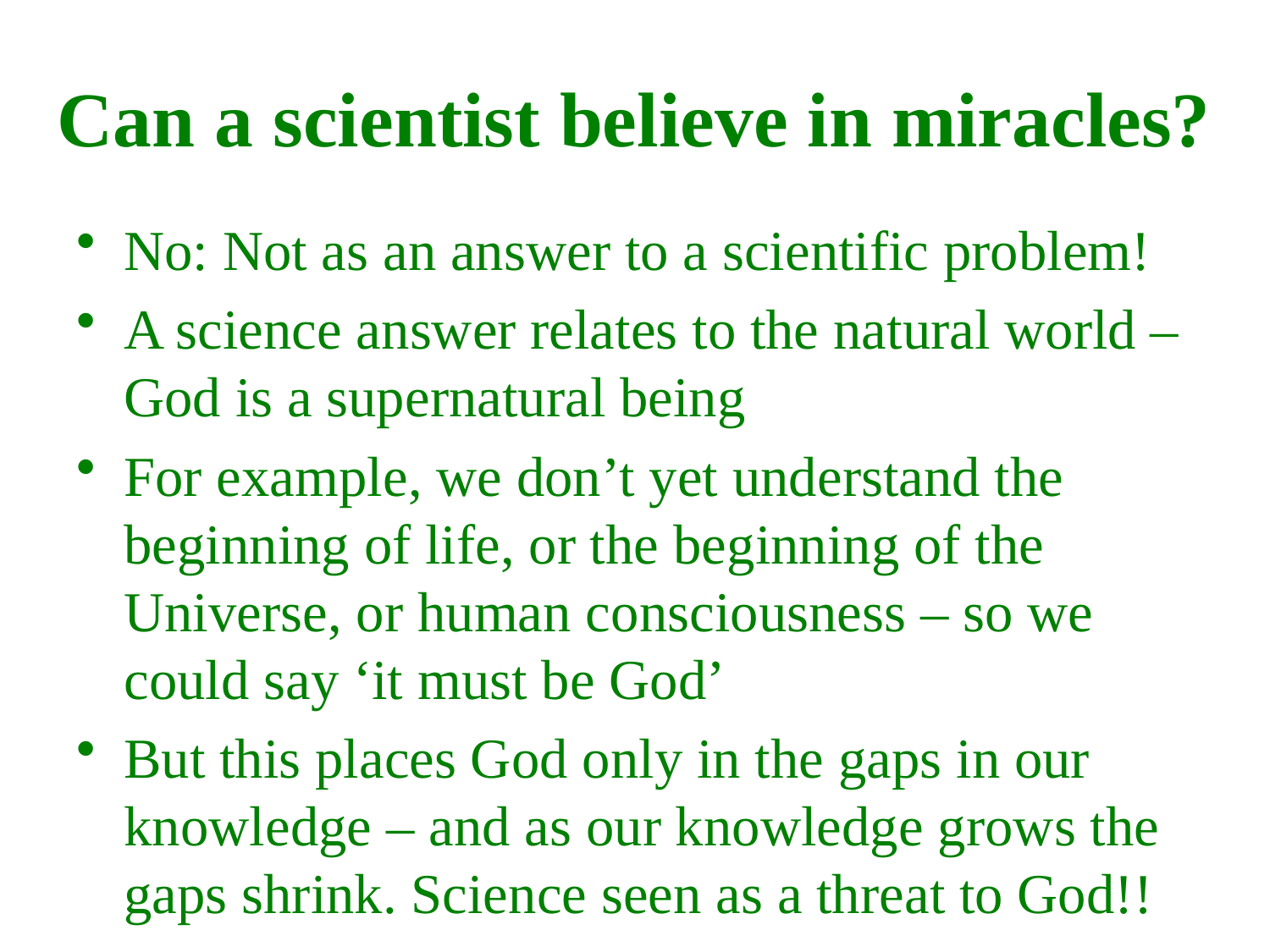

# Can a scientist believe in miracles?
No: Not as an answer to a scientific problem!
A science answer relates to the natural world – God is a supernatural being
For example, we don’t yet understand the beginning of life, or the beginning of the Universe, or human consciousness – so we could say ‘it must be God’
But this places God only in the gaps in our knowledge – and as our knowledge grows the gaps shrink. Science seen as a threat to God!!